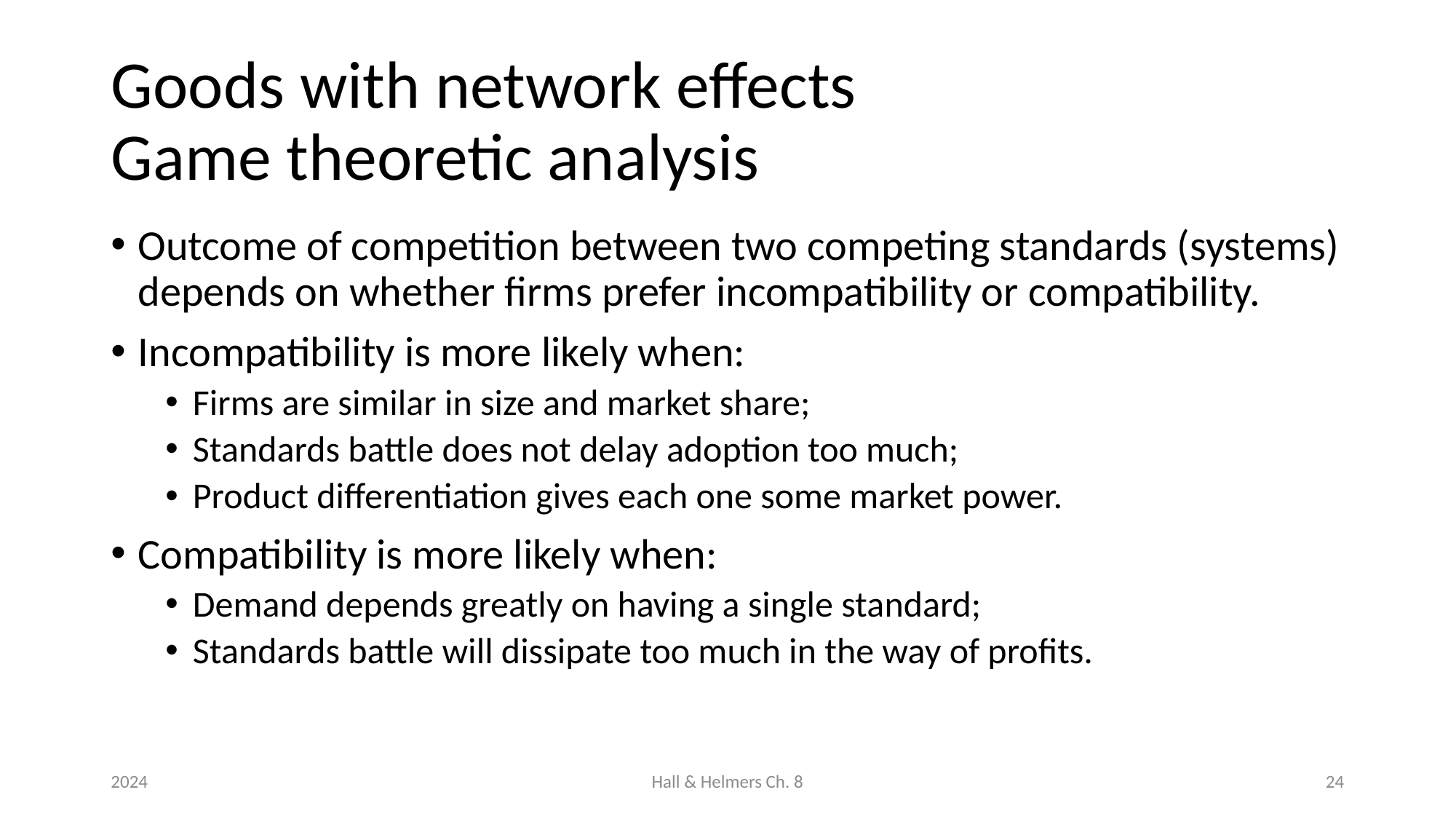

# Goods with network effects Game theoretic analysis
Outcome of competition between two competing standards (systems) depends on whether firms prefer incompatibility or compatibility.
Incompatibility is more likely when:
Firms are similar in size and market share;
Standards battle does not delay adoption too much;
Product differentiation gives each one some market power.
Compatibility is more likely when:
Demand depends greatly on having a single standard;
Standards battle will dissipate too much in the way of profits.

2024
Hall & Helmers Ch. 8
24